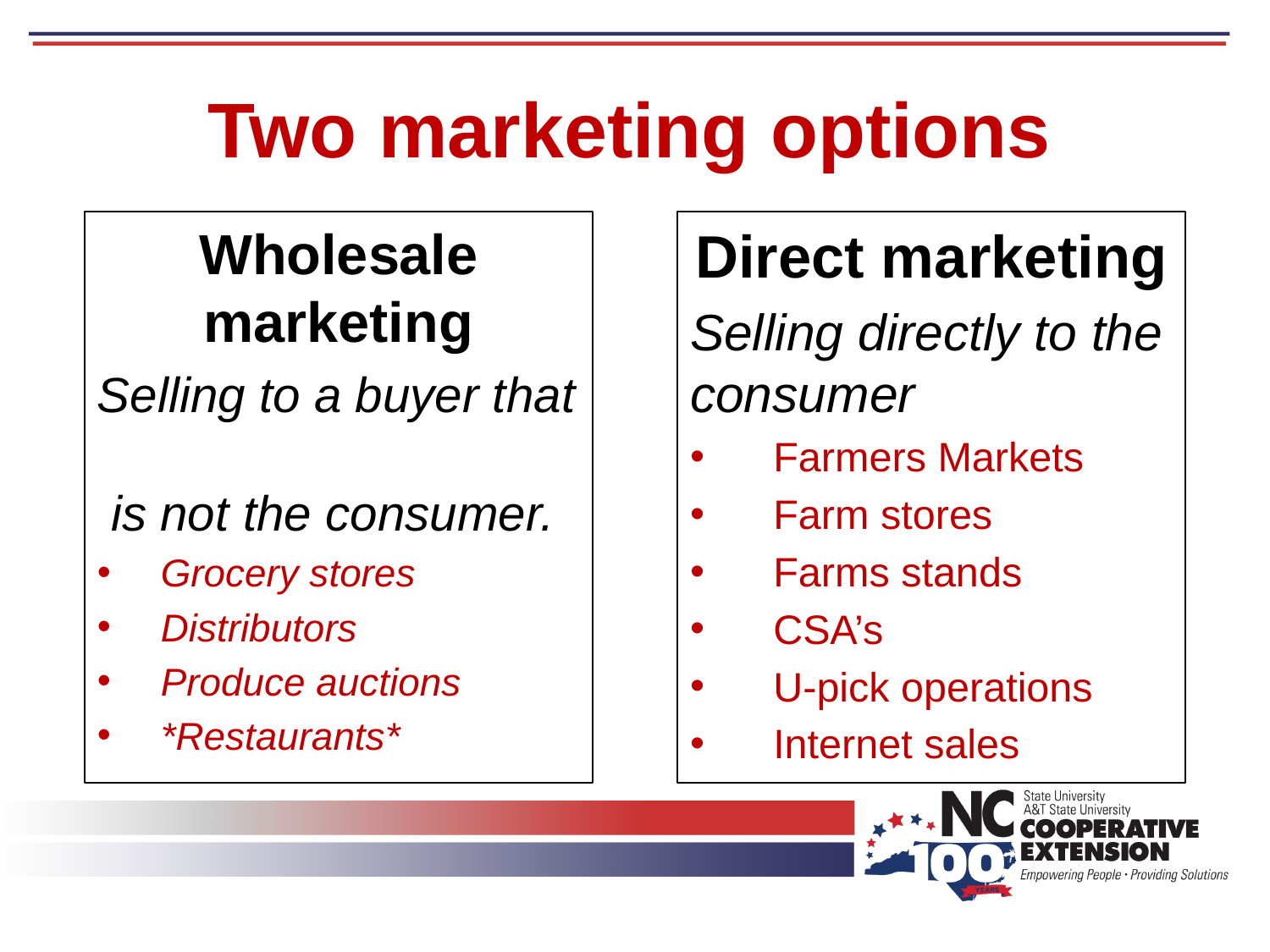

# Two marketing options
Wholesale marketing
Selling to a buyer that                                      is not the consumer.
Grocery stores
Distributors
Produce auctions
*Restaurants*

Direct marketing
Selling directly to the consumer
Farmers Markets
Farm stores
Farms stands
CSA’s
U-pick operations
Internet sales